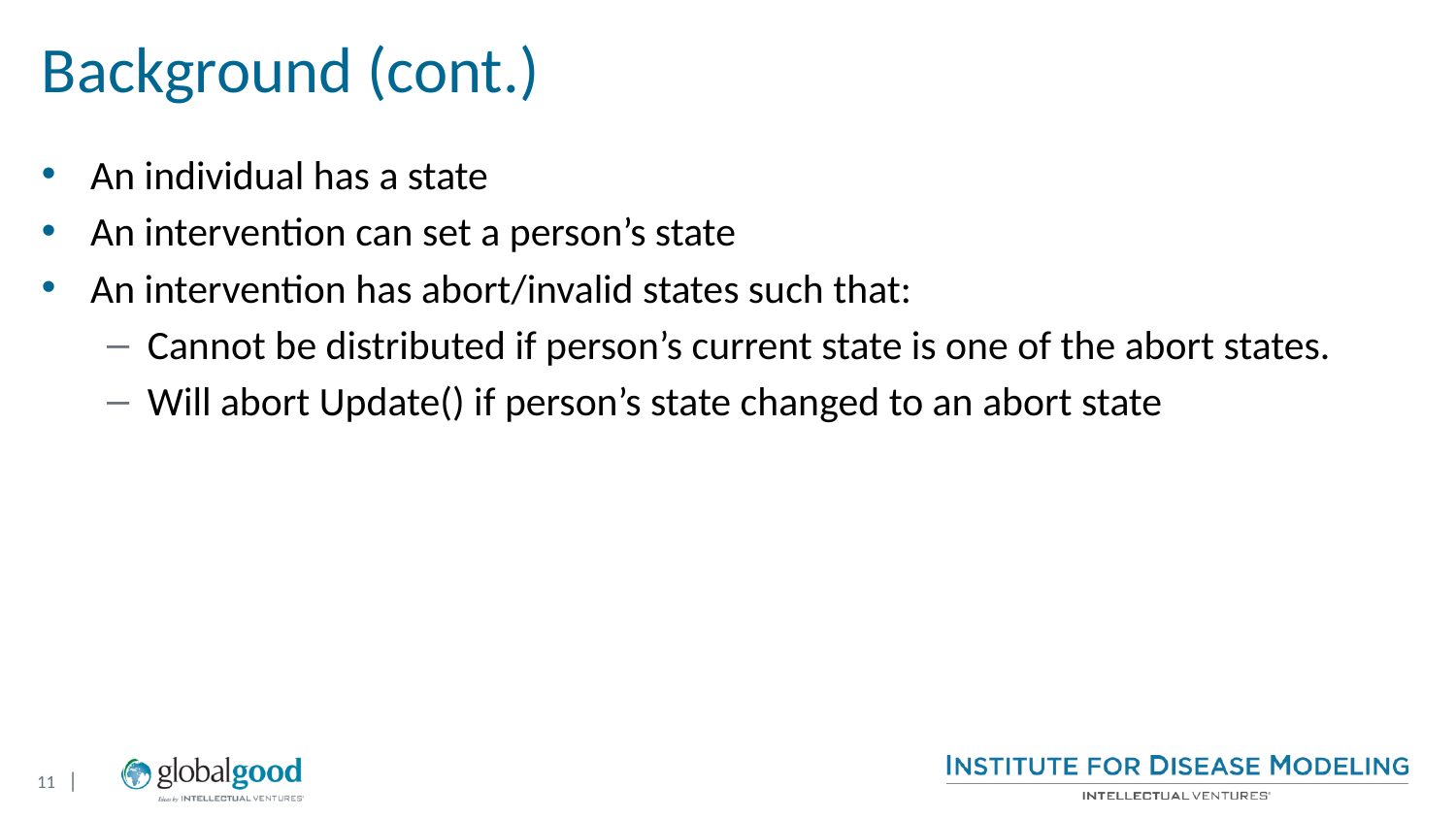

# Background (cont.)
An individual has a state
An intervention can set a person’s state
An intervention has abort/invalid states such that:
Cannot be distributed if person’s current state is one of the abort states.
Will abort Update() if person’s state changed to an abort state